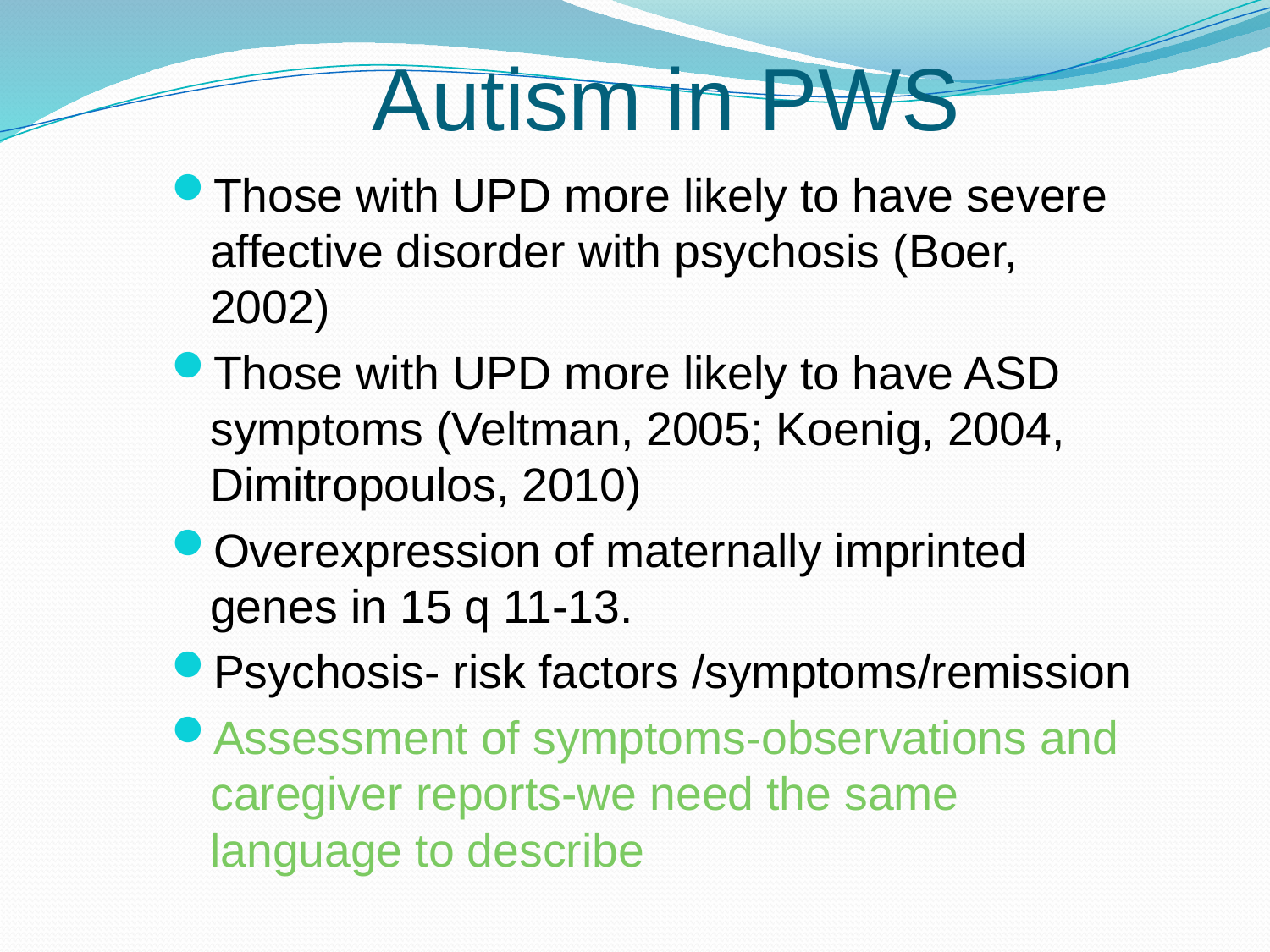

# Autism in PWS
Those with UPD more likely to have severe affective disorder with psychosis (Boer, 2002)
Those with UPD more likely to have ASD symptoms (Veltman, 2005; Koenig, 2004, Dimitropoulos, 2010)
Overexpression of maternally imprinted genes in 15 q 11-13.
Psychosis- risk factors /symptoms/remission
Assessment of symptoms-observations and caregiver reports-we need the same language to describe